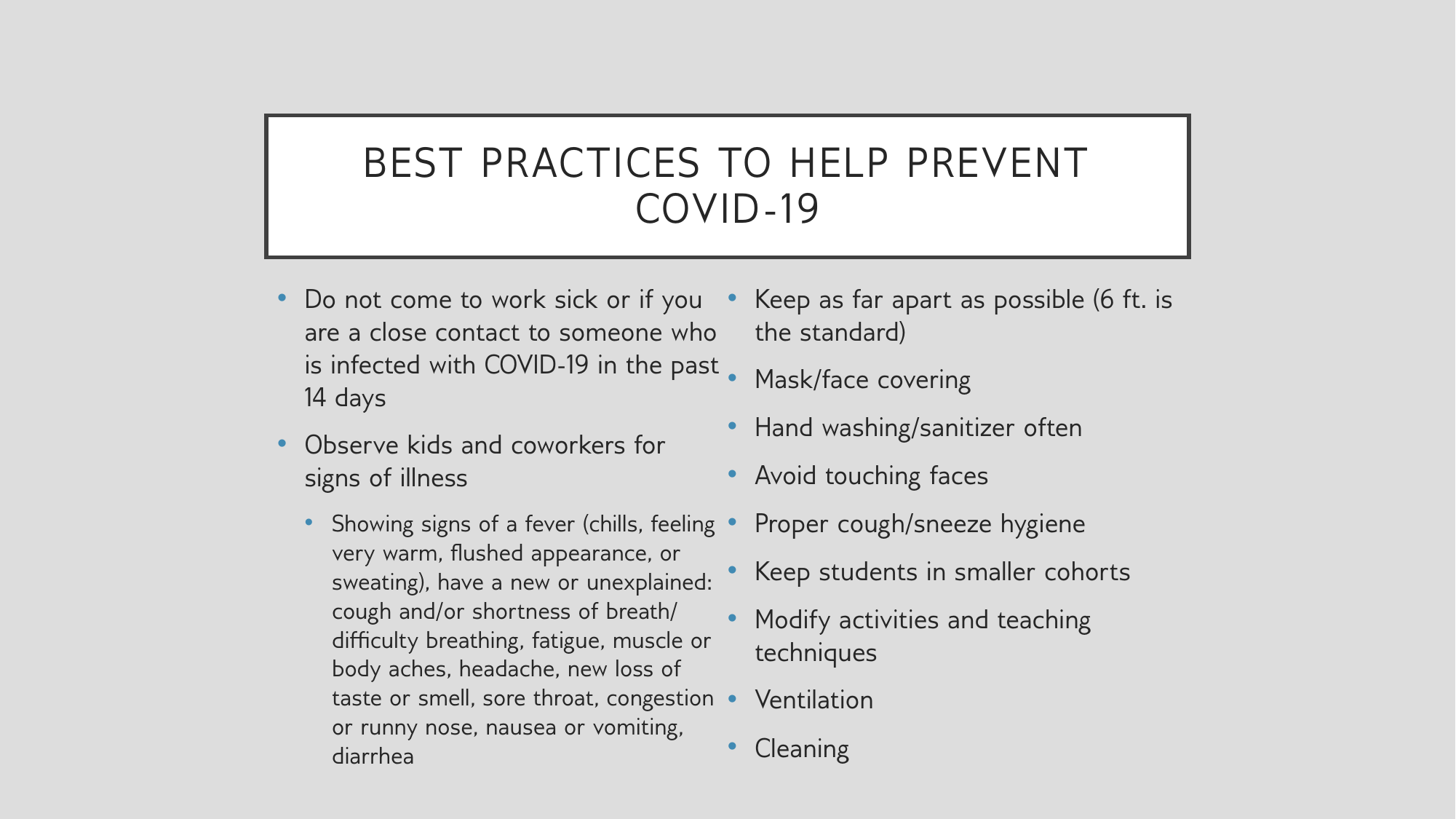

# Best practices to help prevent COVID-19
Do not come to work sick or if you are a close contact to someone who is infected with COVID-19 in the past 14 days
Observe kids and coworkers for signs of illness
Showing signs of a fever (chills, feeling very warm, flushed appearance, or sweating), have a new or unexplained: cough and/or shortness of breath/ difficulty breathing, fatigue, muscle or body aches, headache, new loss of taste or smell, sore throat, congestion or runny nose, nausea or vomiting, diarrhea
Keep as far apart as possible (6 ft. is the standard)
Mask/face covering
Hand washing/sanitizer often
Avoid touching faces
Proper cough/sneeze hygiene
Keep students in smaller cohorts
Modify activities and teaching techniques
Ventilation
Cleaning